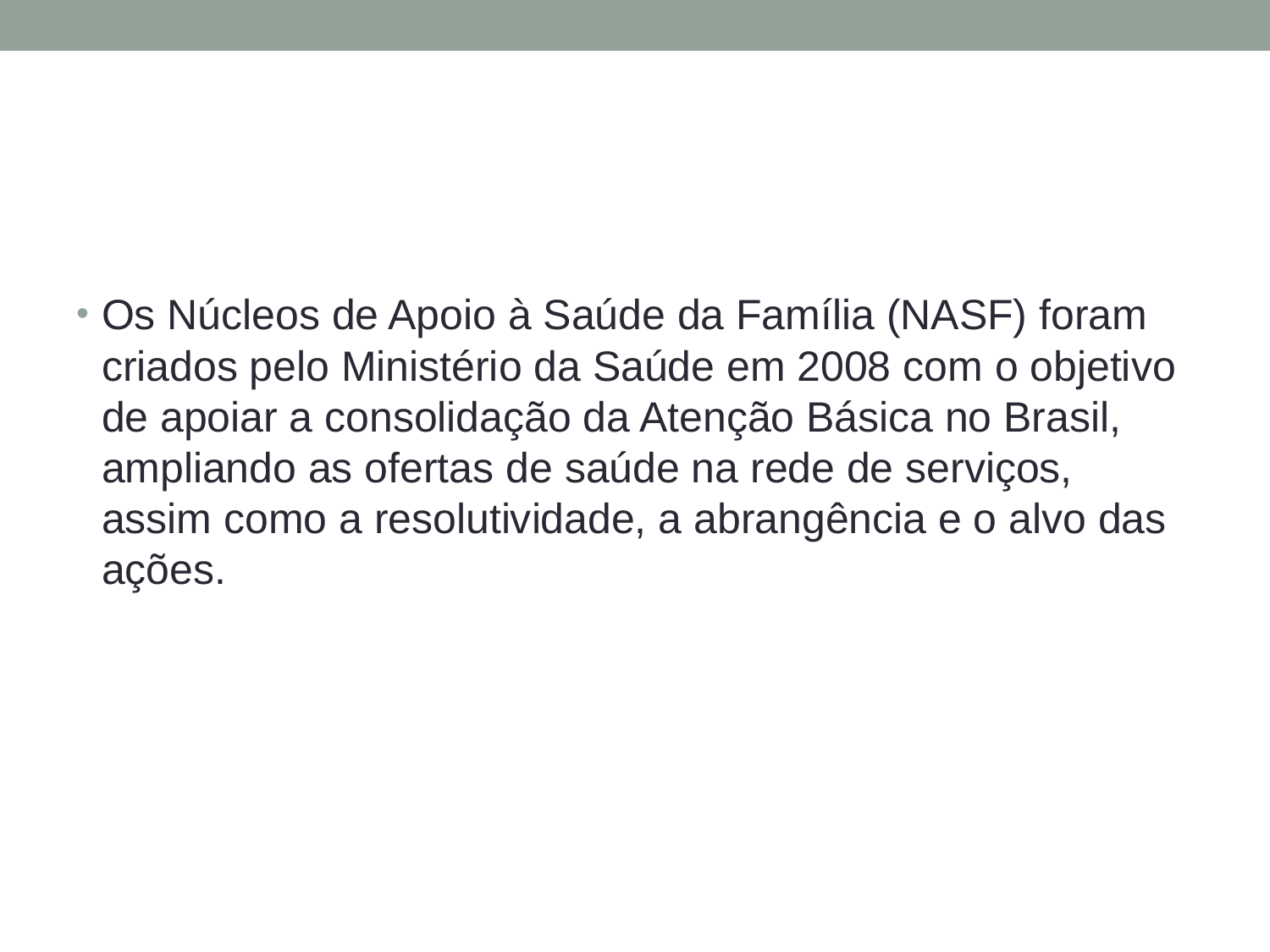

#

Os Núcleos de Apoio à Saúde da Família (NASF) foram criados pelo Ministério da Saúde em 2008 com o objetivo de apoiar a consolidação da Atenção Básica no Brasil, ampliando as ofertas de saúde na rede de serviços, assim como a resolutividade, a abrangência e o alvo das ações.